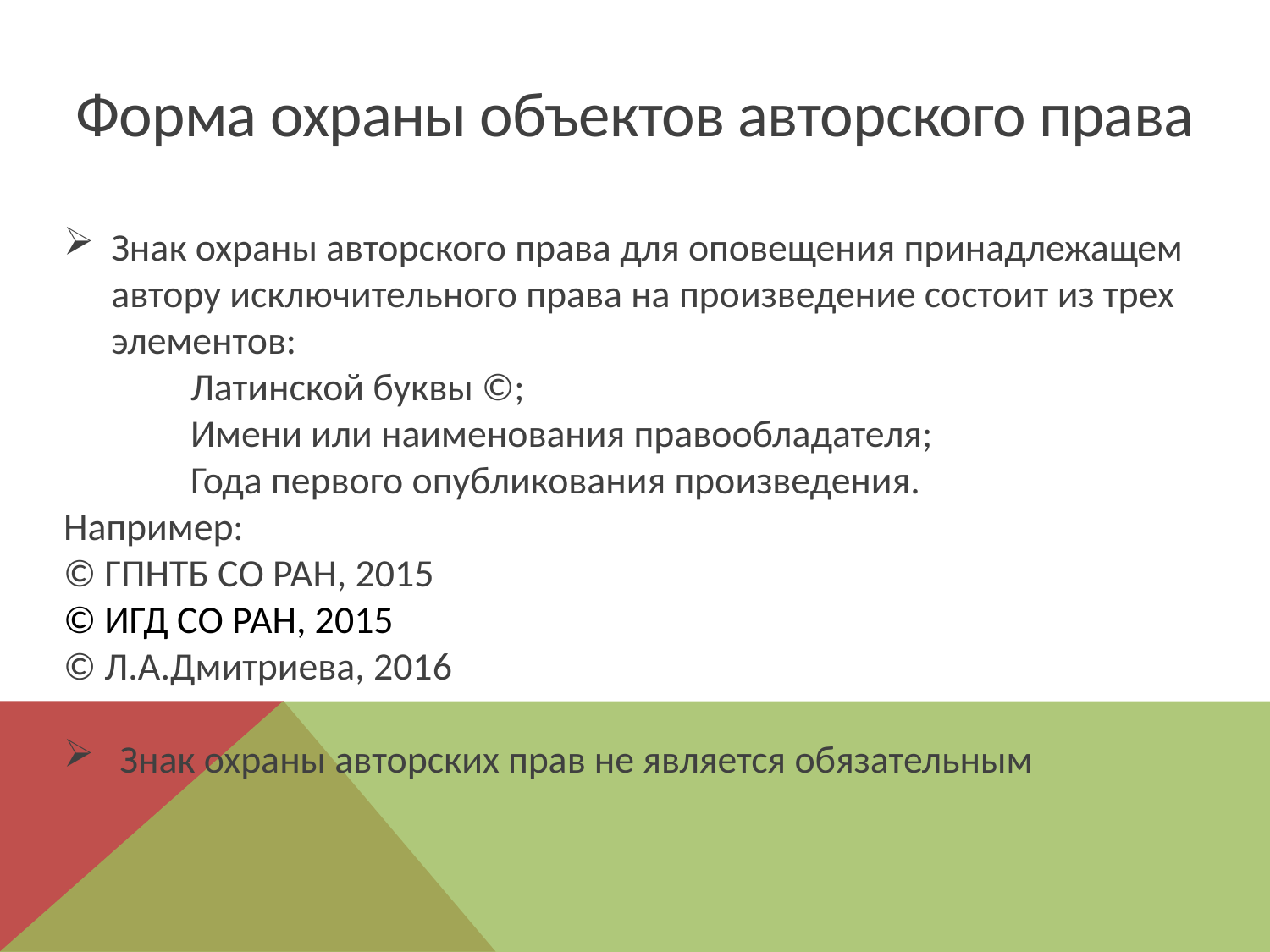

Форма охраны объектов авторского права
Знак охраны авторского права для оповещения принадлежащем автору исключительного права на произведение состоит из трех элементов:
      	Латинской буквы ©;
	Имени или наименования правообладателя;
	Года первого опубликования произведения.
Например:
© ГПНТБ СО РАН, 2015
© ИГД СО РАН, 2015
© Л.А.Дмитриева, 2016

 Знак охраны авторских прав не является обязательным